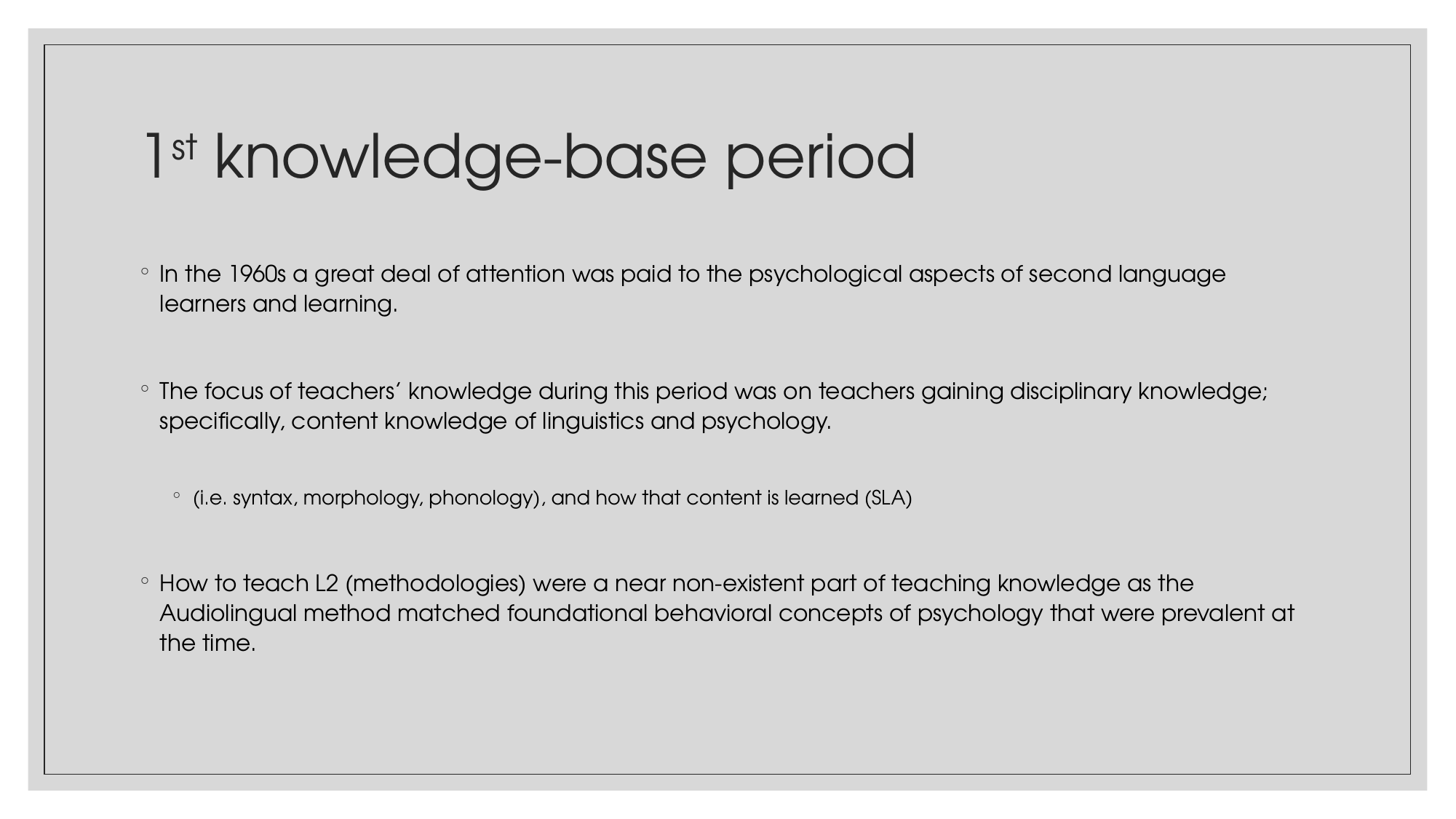

# 1st knowledge-base period
In the 1960s a great deal of attention was paid to the psychological aspects of second language learners and learning.

The focus of teachers’ knowledge during this period was on teachers gaining disciplinary knowledge; specifically, content knowledge of linguistics and psychology.

(i.e. syntax, morphology, phonology), and how that content is learned (SLA)

How to teach L2 (methodologies) were a near non-existent part of teaching knowledge as the Audiolingual method matched foundational behavioral concepts of psychology that were prevalent at the time.